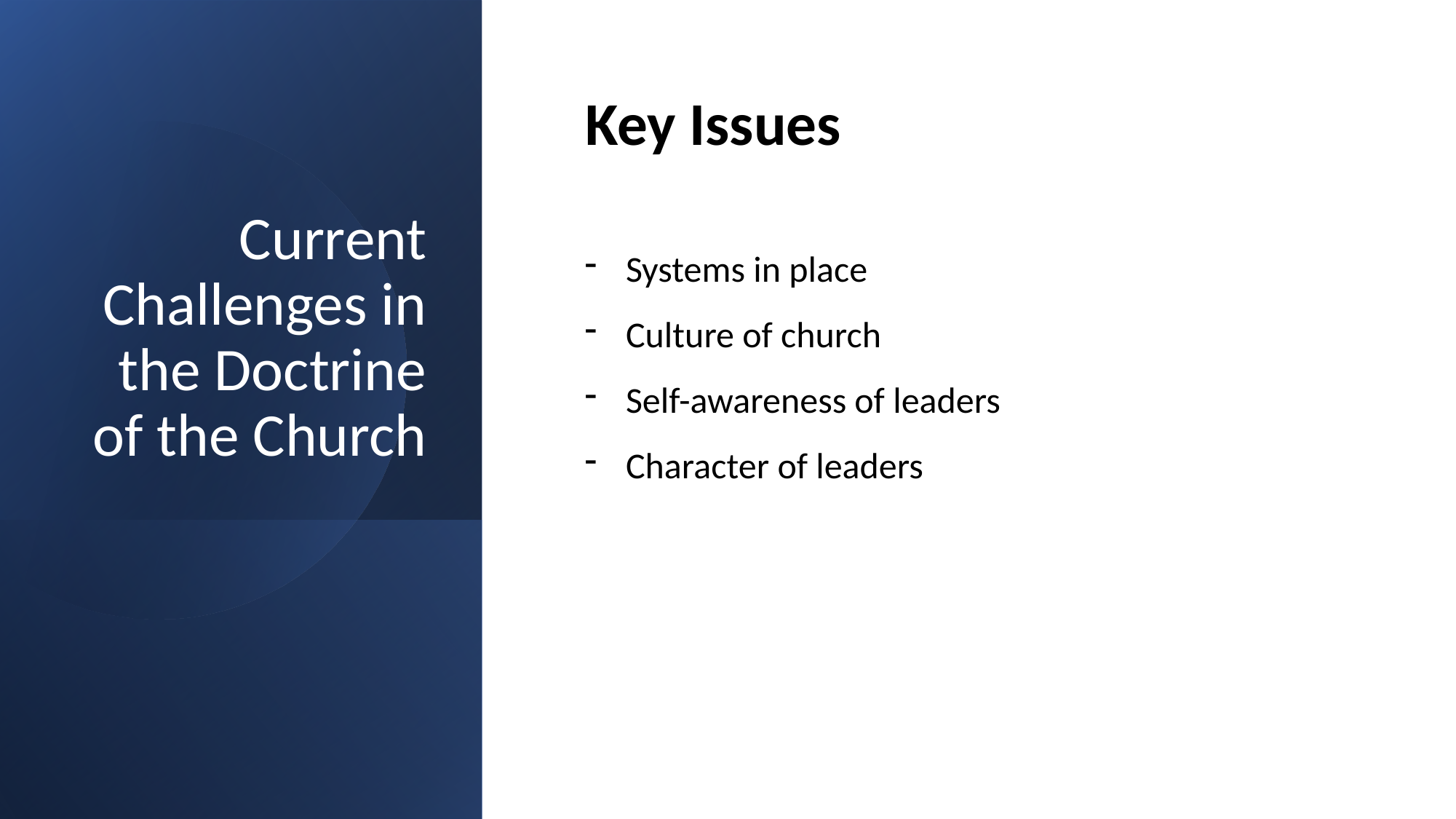

# Current Challenges in the Doctrine of the Church
Key Issues

Systems in place
Culture of church
Self-awareness of leaders
Character of leaders